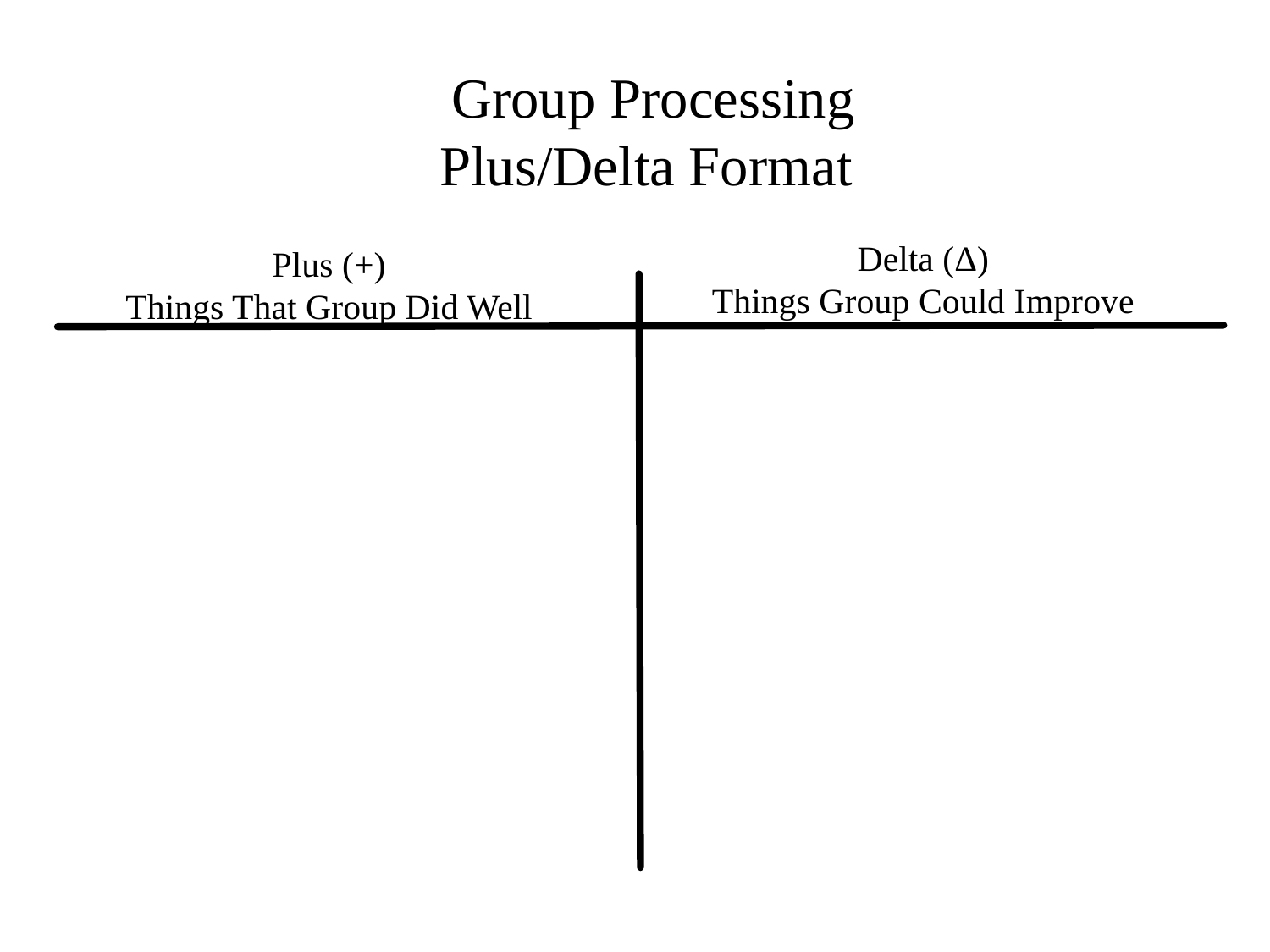

Group Processing
 Plus/Delta Format
Delta (Δ)
Things Group Could Improve
Plus (+)
Things That Group Did Well